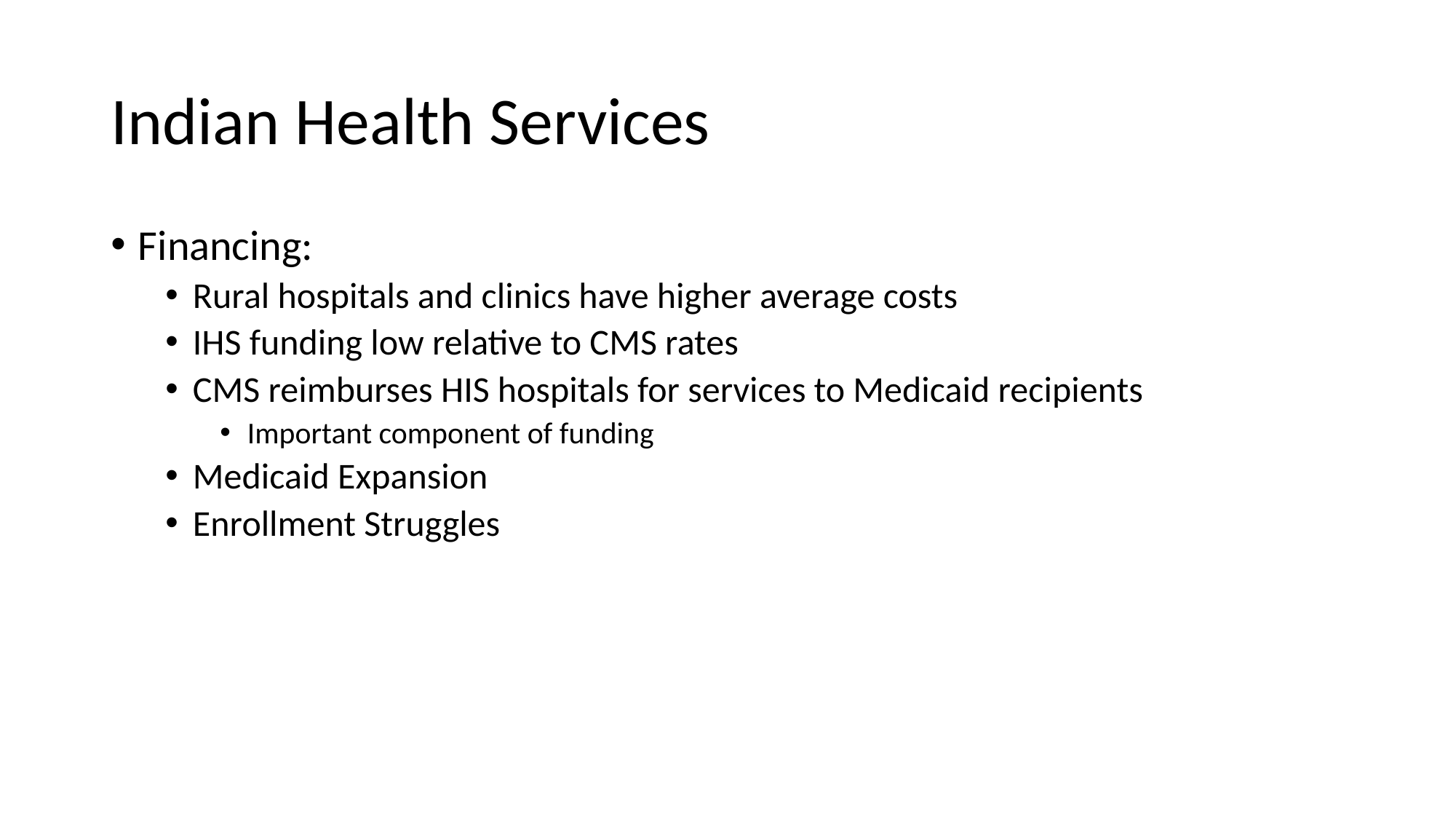

# Indian Health Services
Financing:
Rural hospitals and clinics have higher average costs
IHS funding low relative to CMS rates
CMS reimburses HIS hospitals for services to Medicaid recipients
Important component of funding
Medicaid Expansion
Enrollment Struggles